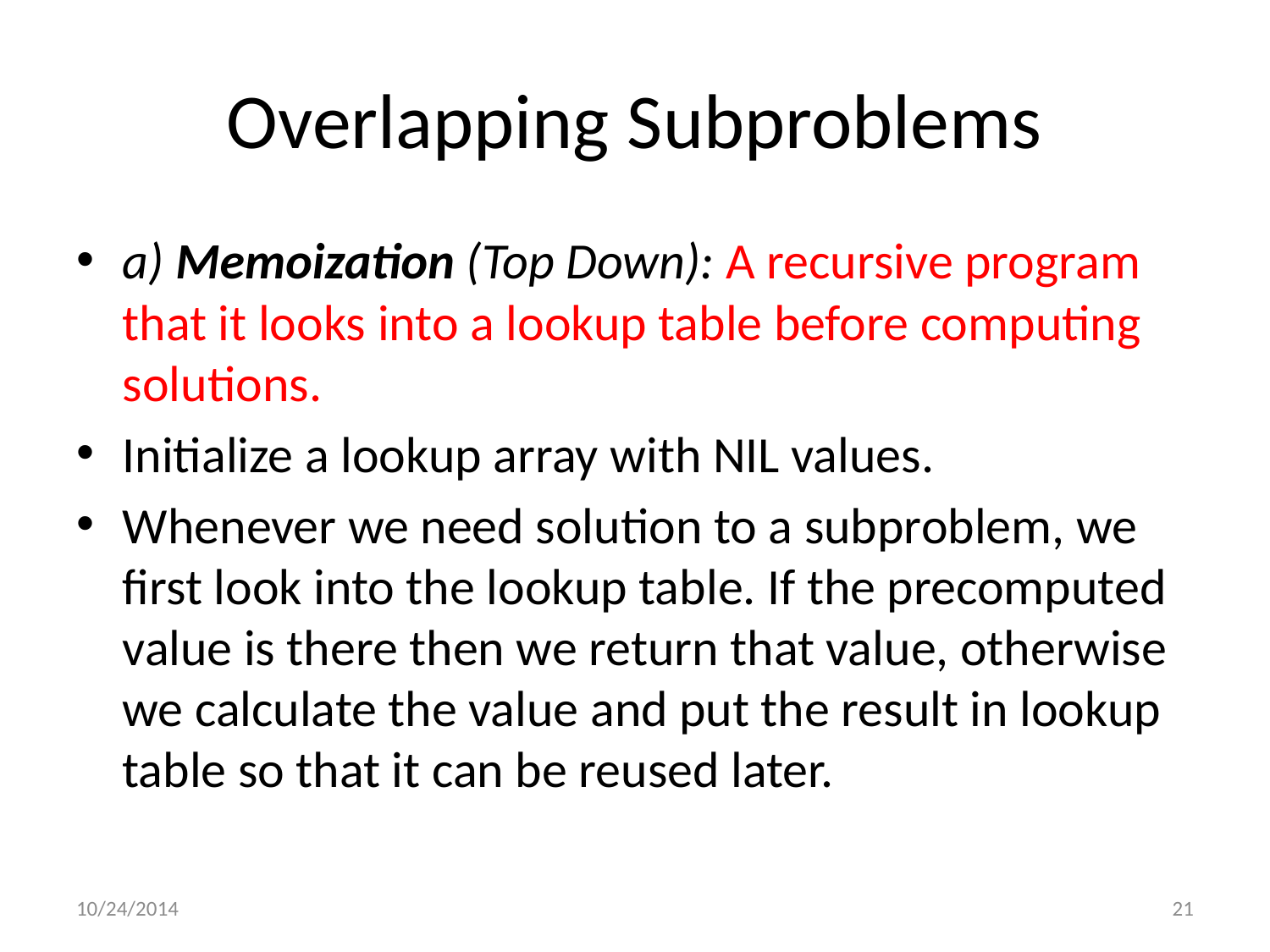

# Overlapping Subproblems
a) Memoization (Top Down): A recursive program that it looks into a lookup table before computing solutions.
Initialize a lookup array with NIL values.
Whenever we need solution to a subproblem, we first look into the lookup table. If the precomputed value is there then we return that value, otherwise we calculate the value and put the result in lookup table so that it can be reused later.
10/24/2014
21